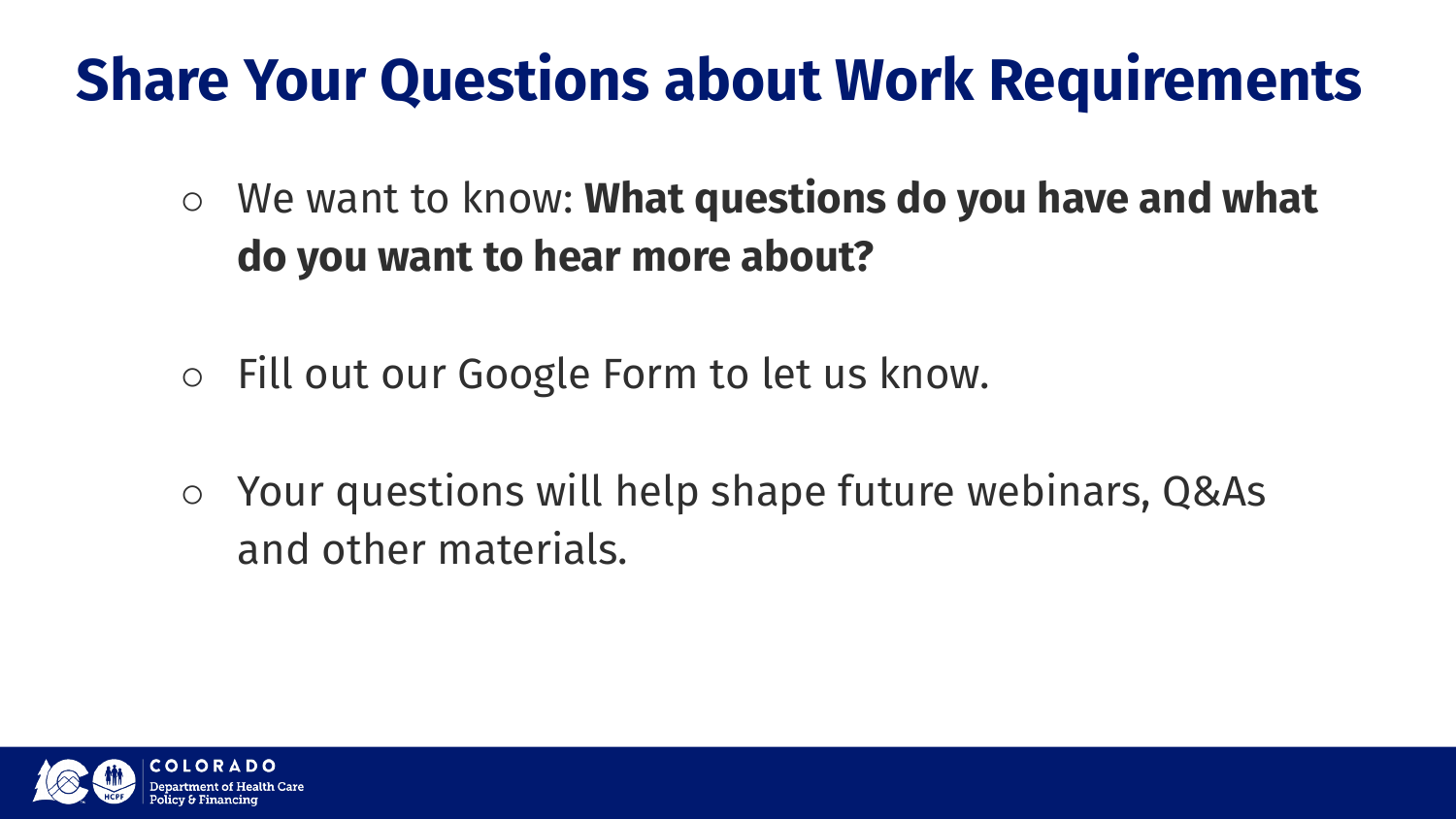

# Share Your Questions about Work Requirements
We want to know: What questions do you have and what do you want to hear more about?

Fill out our Google Form to let us know.

Your questions will help shape future webinars, Q&As and other materials.